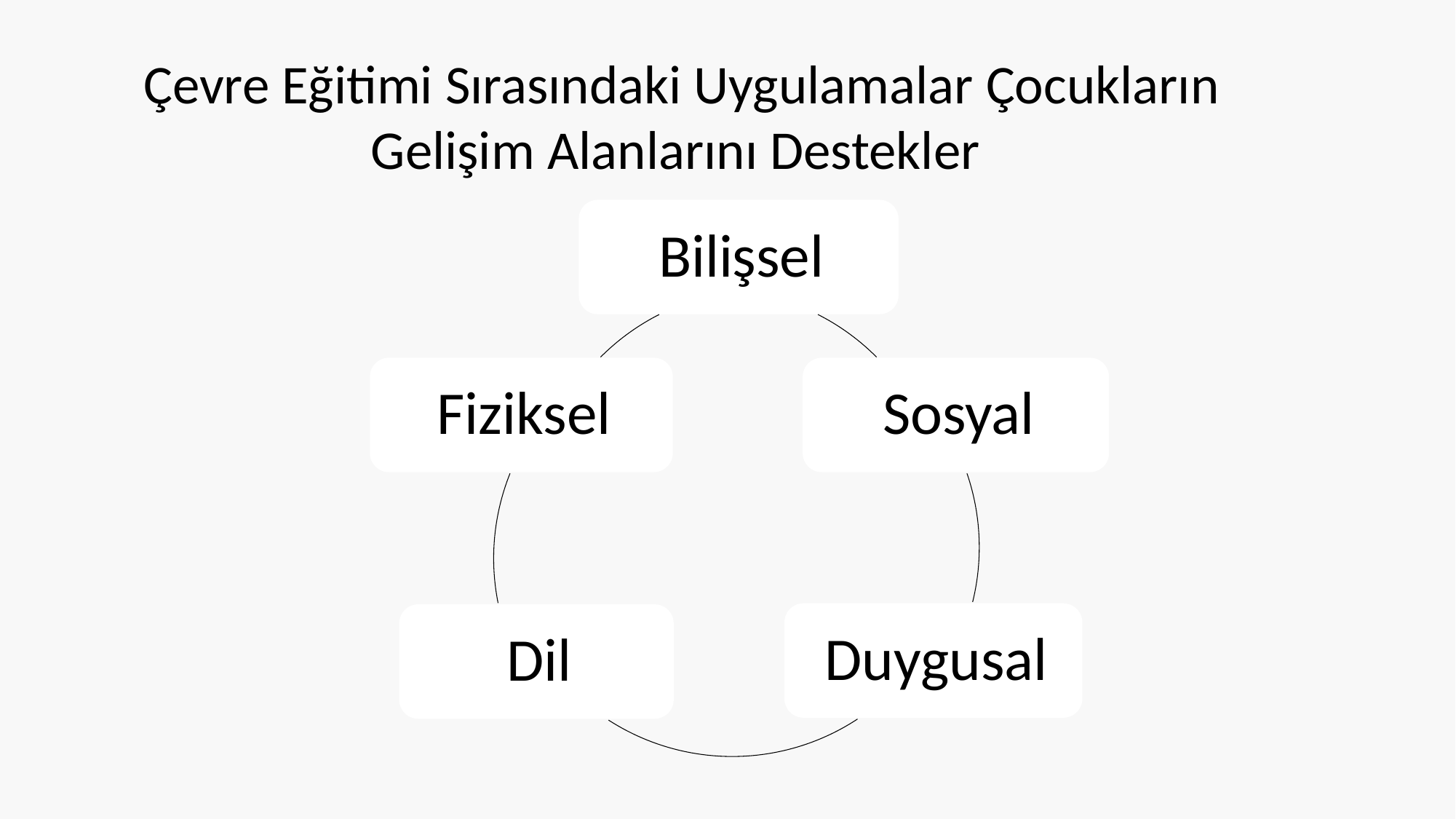

Çevre Eğitimi Sırasındaki Uygulamalar Çocukların Gelişim Alanlarını Destekler
Bilişsel
Sosyal
Duygusal
Dil
Fiziksel